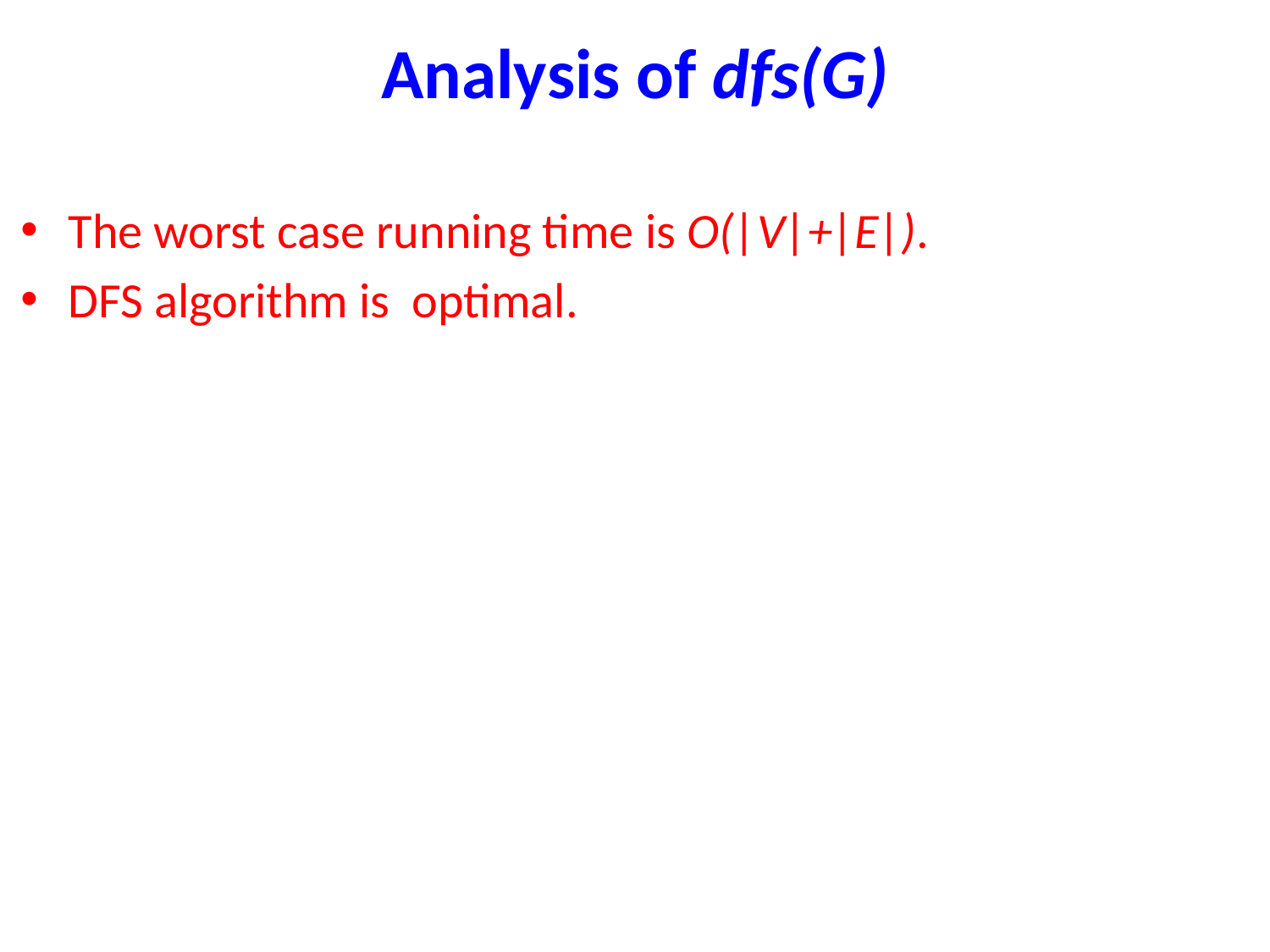

# Analysis of dfs(G)

The worst case running time is O(|V|+|E|).
DFS algorithm is  optimal.